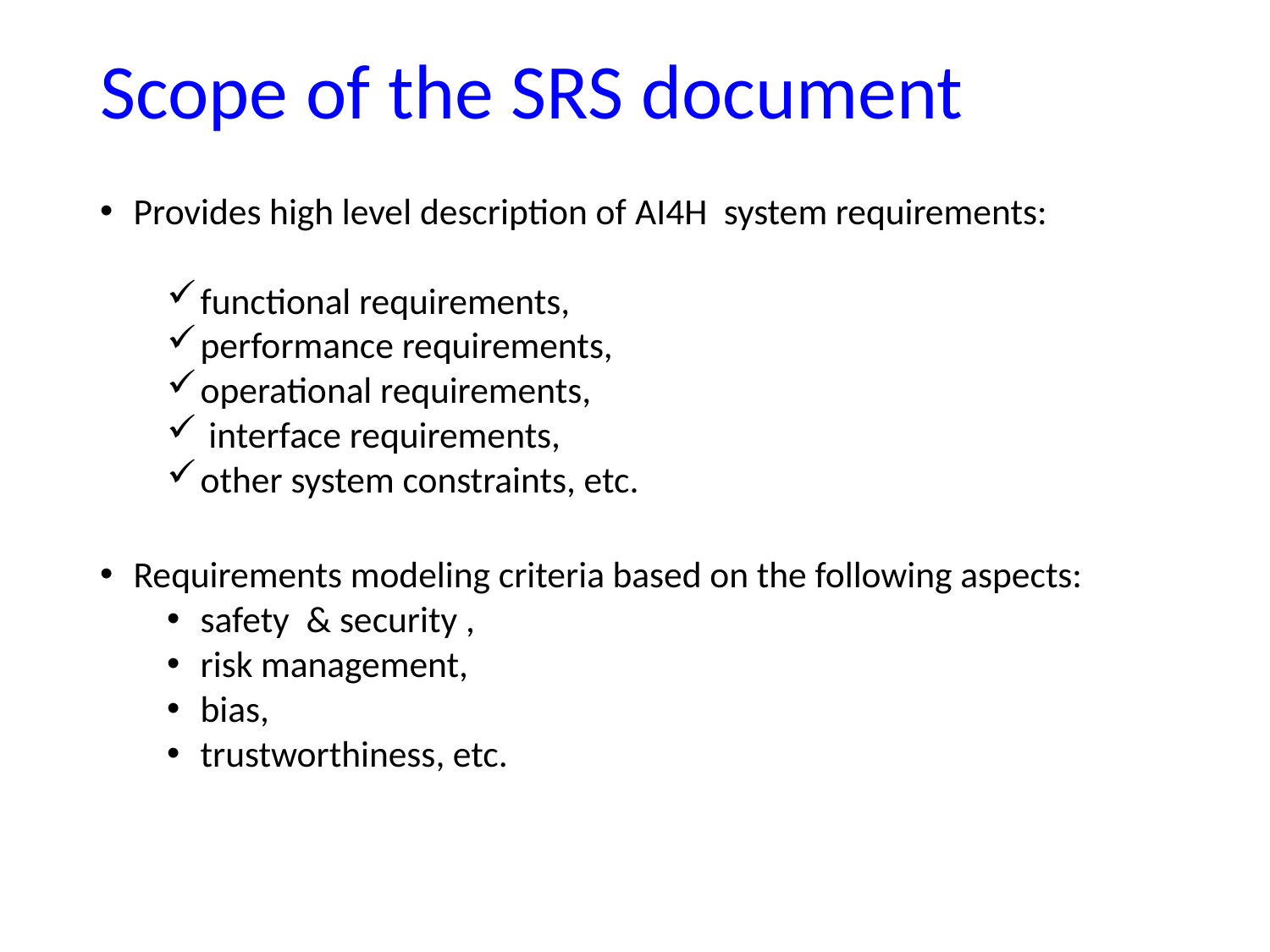

# Scope of the SRS document
Provides high level description of AI4H  system requirements:

functional requirements,
performance requirements,
operational requirements,
 interface requirements,
other system constraints, etc.

Requirements modeling criteria based on the following aspects:
safety  & security ,
risk management,
bias,
trustworthiness, etc.